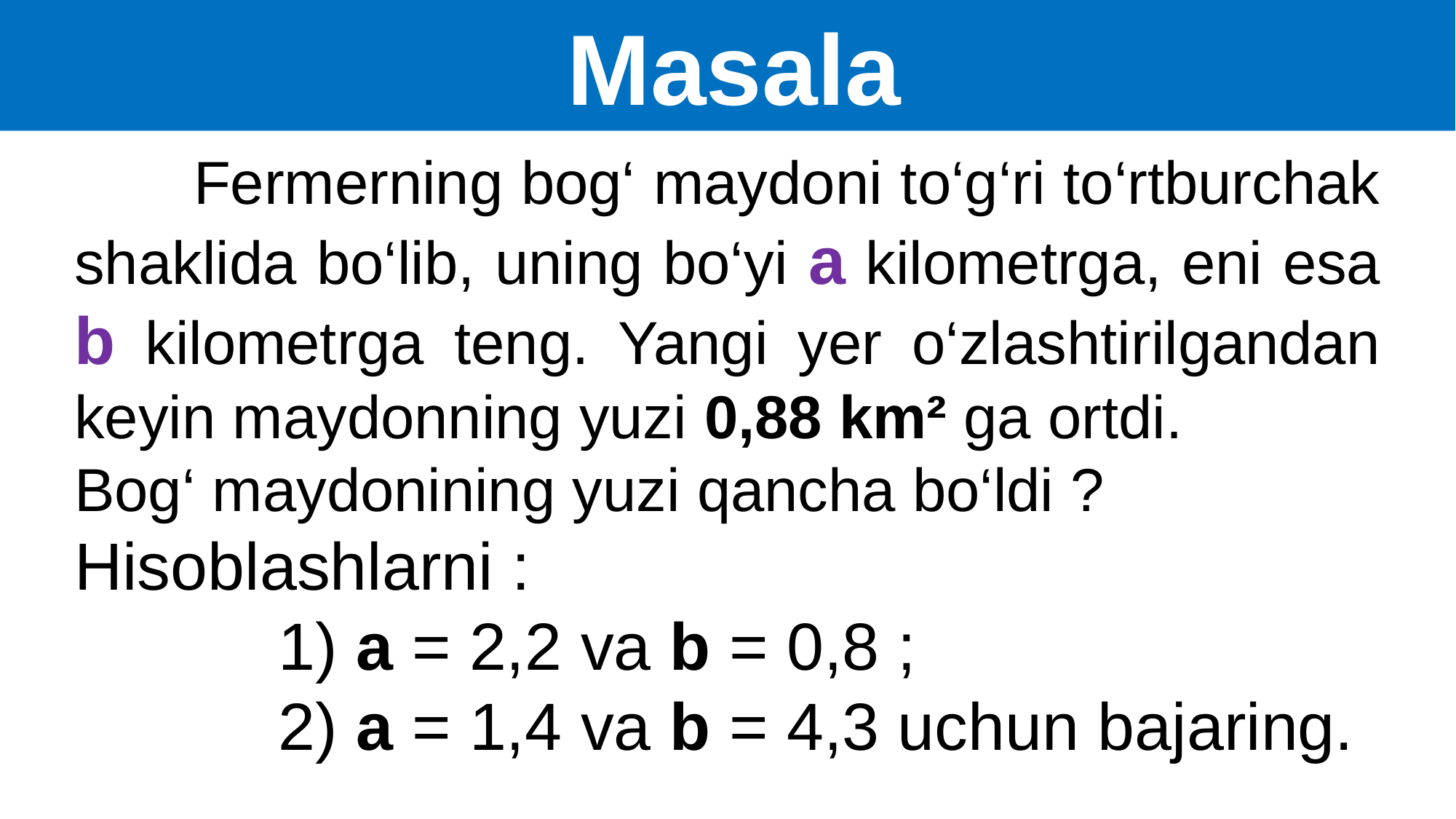

Masala
      Fermerning bog‘ maydoni to‘g‘ri to‘rtburchak shaklida bo‘lib, uning bo‘yi a kilometrga, eni esa b kilometrga teng. Yangi yer o‘zlashtirilgandan keyin maydonning yuzi 0,88 km² ga ortdi.
Bog‘ maydonining yuzi qancha bo‘ldi ?
Hisoblashlarni :
           1) a = 2,2 va b = 0,8 ;
           2) a = 1,4 va b = 4,3 uchun bajaring.